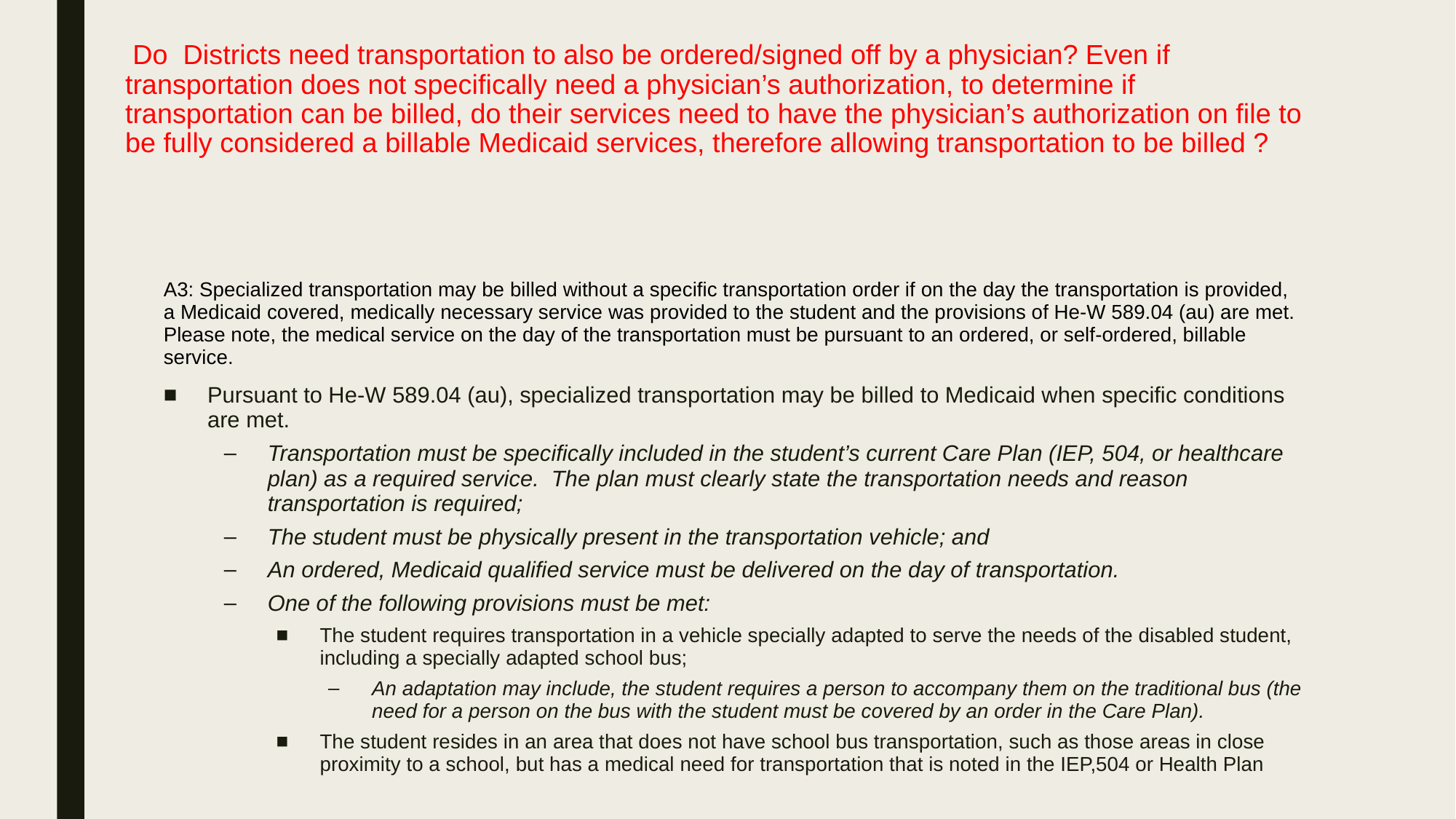

# Do  Districts need transportation to also be ordered/signed off by a physician? Even if transportation does not specifically need a physician’s authorization, to determine if transportation can be billed, do their services need to have the physician’s authorization on file to be fully considered a billable Medicaid services, therefore allowing transportation to be billed ?

A3: Specialized transportation may be billed without a specific transportation order if on the day the transportation is provided, a Medicaid covered, medically necessary service was provided to the student and the provisions of He-W 589.04 (au) are met.  Please note, the medical service on the day of the transportation must be pursuant to an ordered, or self-ordered, billable service.
Pursuant to He-W 589.04 (au), specialized transportation may be billed to Medicaid when specific conditions are met.
Transportation must be specifically included in the student’s current Care Plan (IEP, 504, or healthcare plan) as a required service.  The plan must clearly state the transportation needs and reason transportation is required;
The student must be physically present in the transportation vehicle; and
An ordered, Medicaid qualified service must be delivered on the day of transportation.
One of the following provisions must be met:
The student requires transportation in a vehicle specially adapted to serve the needs of the disabled student, including a specially adapted school bus;
An adaptation may include, the student requires a person to accompany them on the traditional bus (the need for a person on the bus with the student must be covered by an order in the Care Plan).
The student resides in an area that does not have school bus transportation, such as those areas in close proximity to a school, but has a medical need for transportation that is noted in the IEP,504 or Health Plan